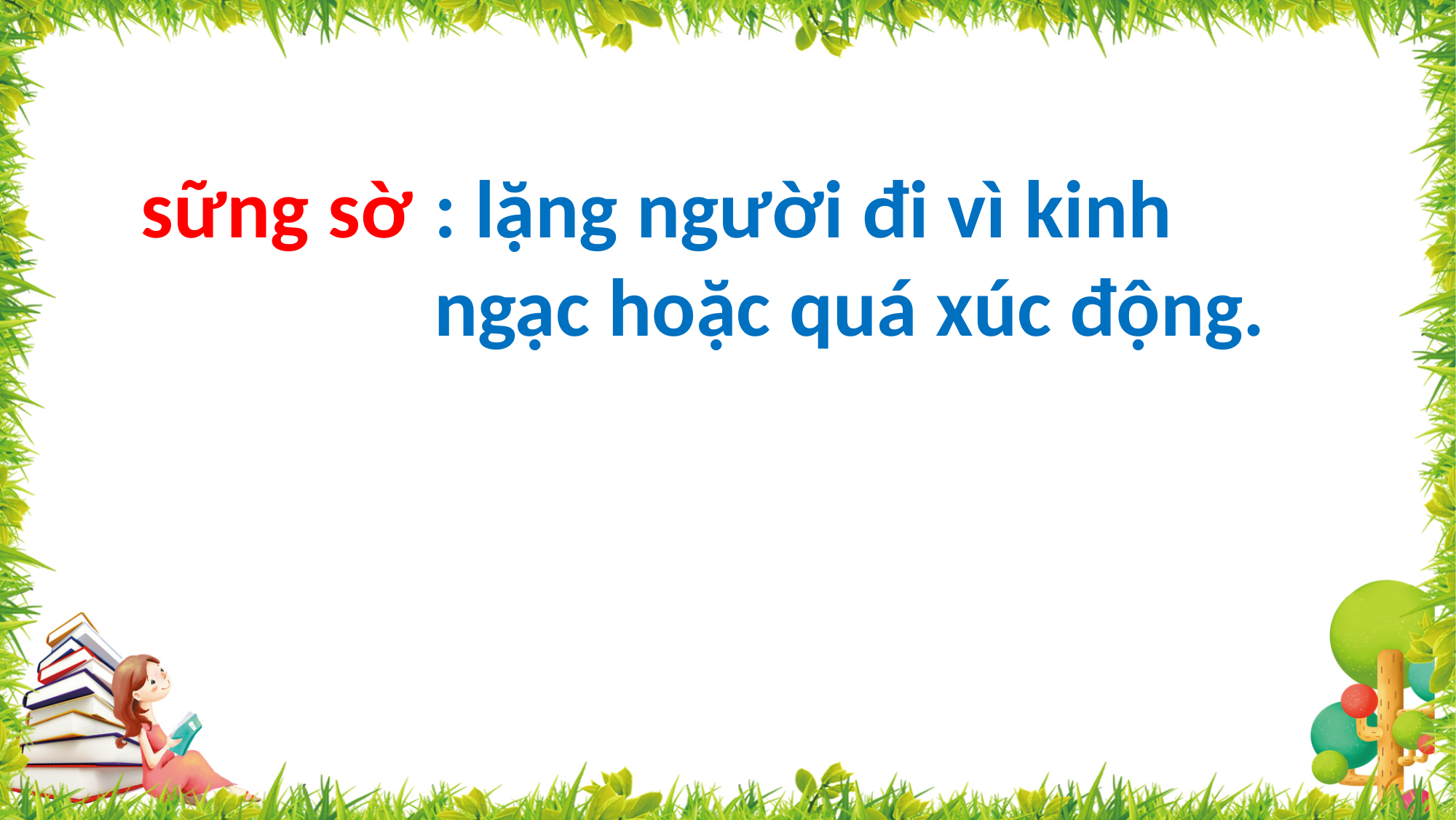

sững sờ
: lặng người đi vì kinh ngạc hoặc quá xúc động.